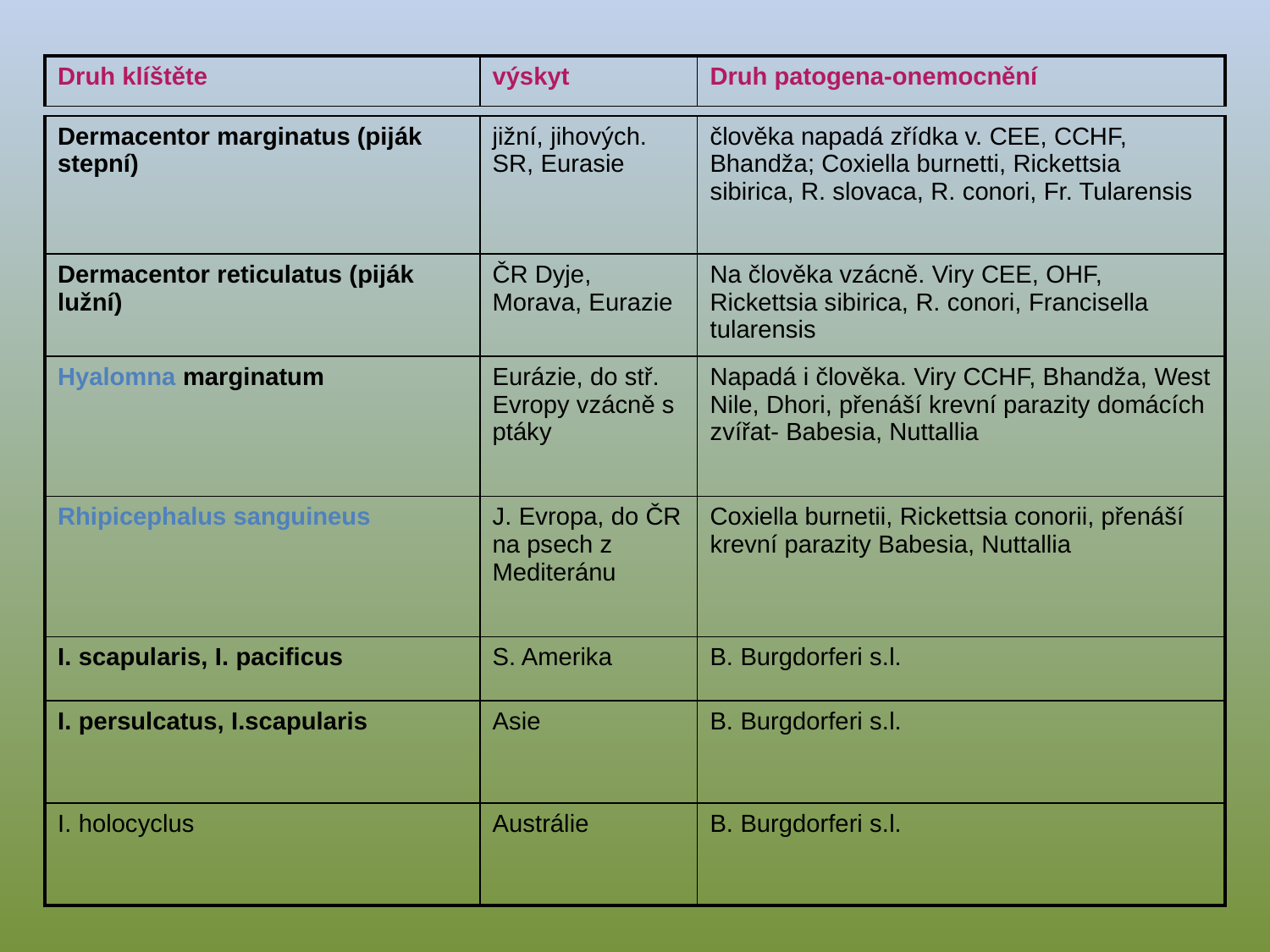

| Druh klíštěte | výskyt | Druh patogena-onemocnění |
| --- | --- | --- |
| Dermacentor marginatus (piják stepní) | jižní, jihových. SR, Eurasie | člověka napadá zřídka v. CEE, CCHF, Bhandža; Coxiella burnetti, Rickettsia sibirica, R. slovaca, R. conori, Fr. Tularensis |
| --- | --- | --- |
| Dermacentor reticulatus (piják lužní) | ČR Dyje, Morava, Eurazie | Na člověka vzácně. Viry CEE, OHF, Rickettsia sibirica, R. conori, Francisella tularensis |
| Hyalomna marginatum | Eurázie, do stř. Evropy vzácně s ptáky | Napadá i člověka. Viry CCHF, Bhandža, West Nile, Dhori, přenáší krevní parazity domácích zvířat- Babesia, Nuttallia |
| Rhipicephalus sanguineus | J. Evropa, do ČR na psech z Mediteránu | Coxiella burnetii, Rickettsia conorii, přenáší krevní parazity Babesia, Nuttallia |
| I. scapularis, I. pacificus | S. Amerika | B. Burgdorferi s.l. |
| I. persulcatus, I.scapularis | Asie | B. Burgdorferi s.l. |
| I. holocyclus | Austrálie | B. Burgdorferi s.l. |